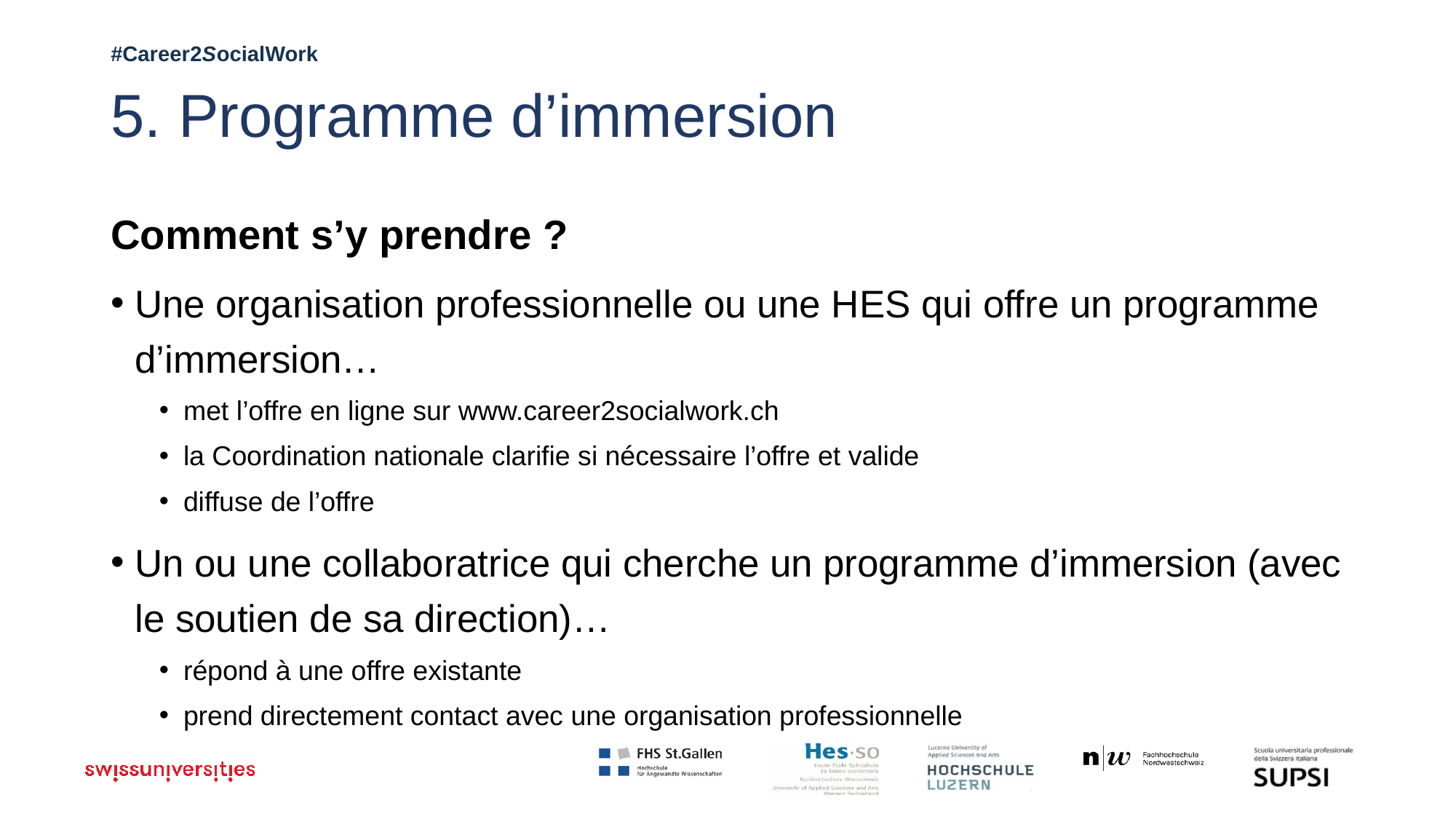

# 5. Programme d’immersion
Comment s’y prendre ?
Une organisation professionnelle ou une HES qui offre un programme d’immersion…
met l’offre en ligne sur www.career2socialwork.ch
la Coordination nationale clarifie si nécessaire l’offre et valide
diffuse de l’offre
Un ou une collaboratrice qui cherche un programme d’immersion (avec le soutien de sa direction)…
répond à une offre existante
prend directement contact avec une organisation professionnelle